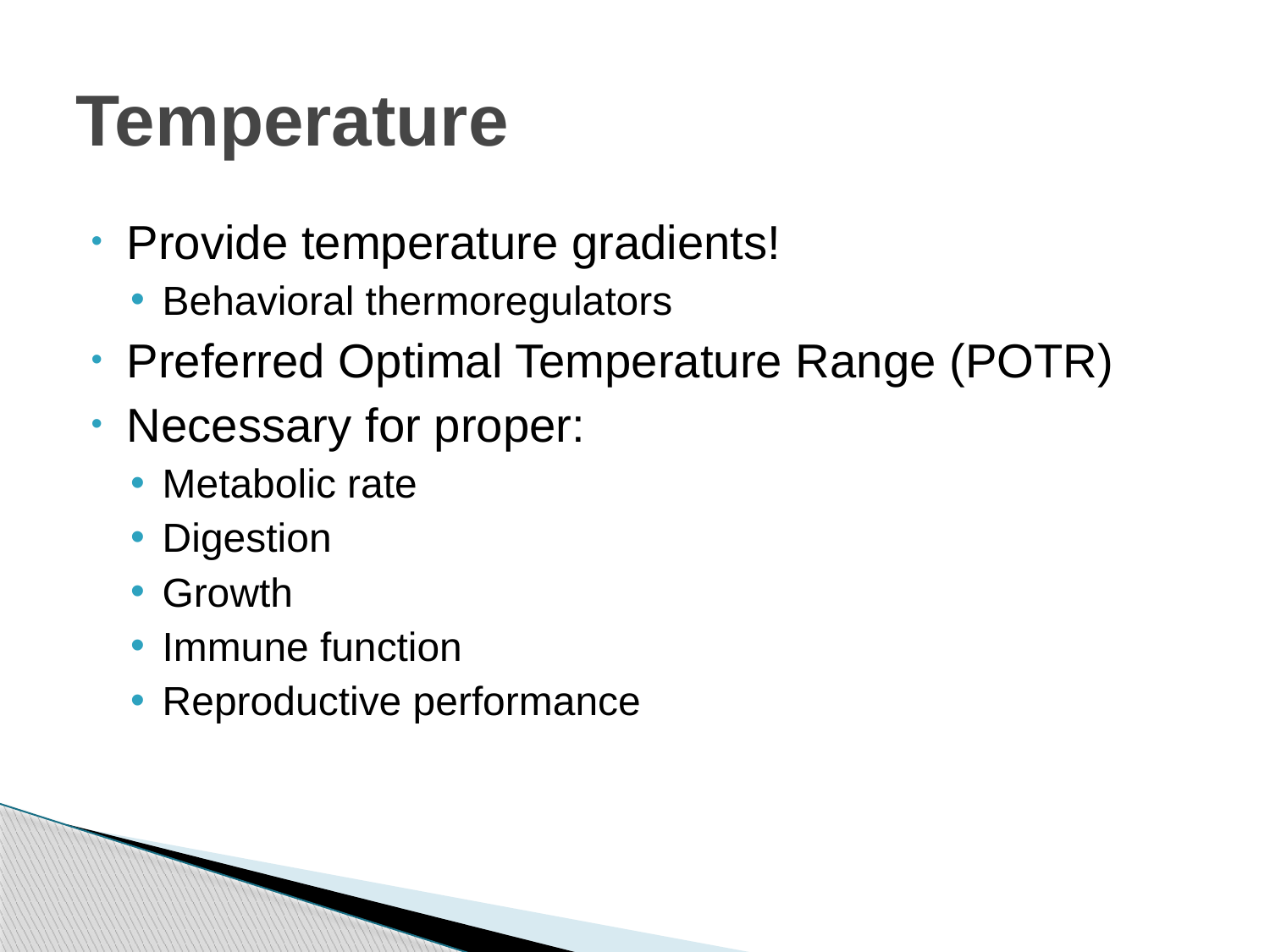

# Temperature
Provide temperature gradients!
Behavioral thermoregulators
Preferred Optimal Temperature Range (POTR)
Necessary for proper:
Metabolic rate
Digestion
Growth
Immune function
Reproductive performance